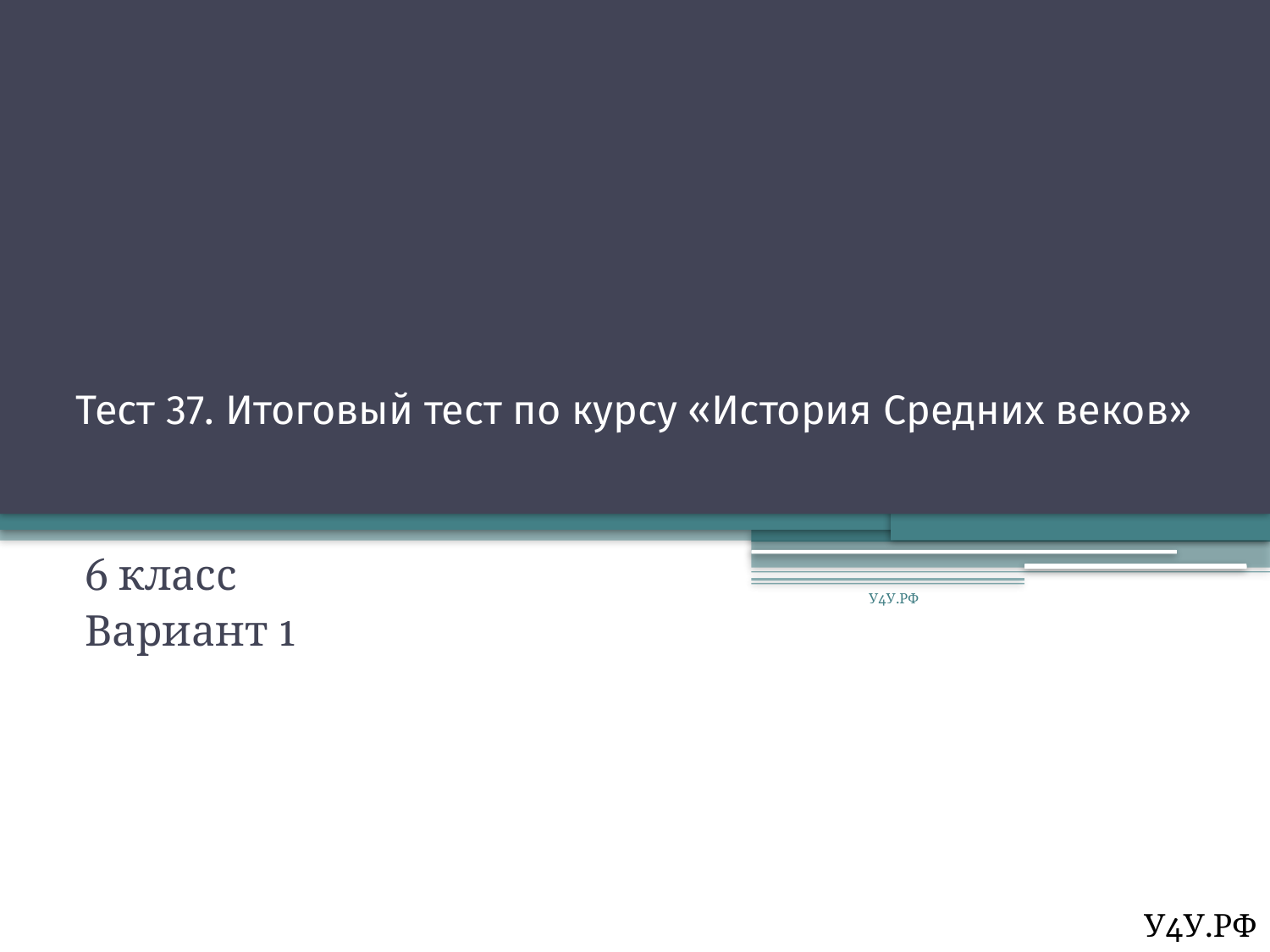

# Тест 37. Итоговый тест по курсу «История Средних веков»
6 класс
Вариант 1
У4У.РФ
У4У.РФ